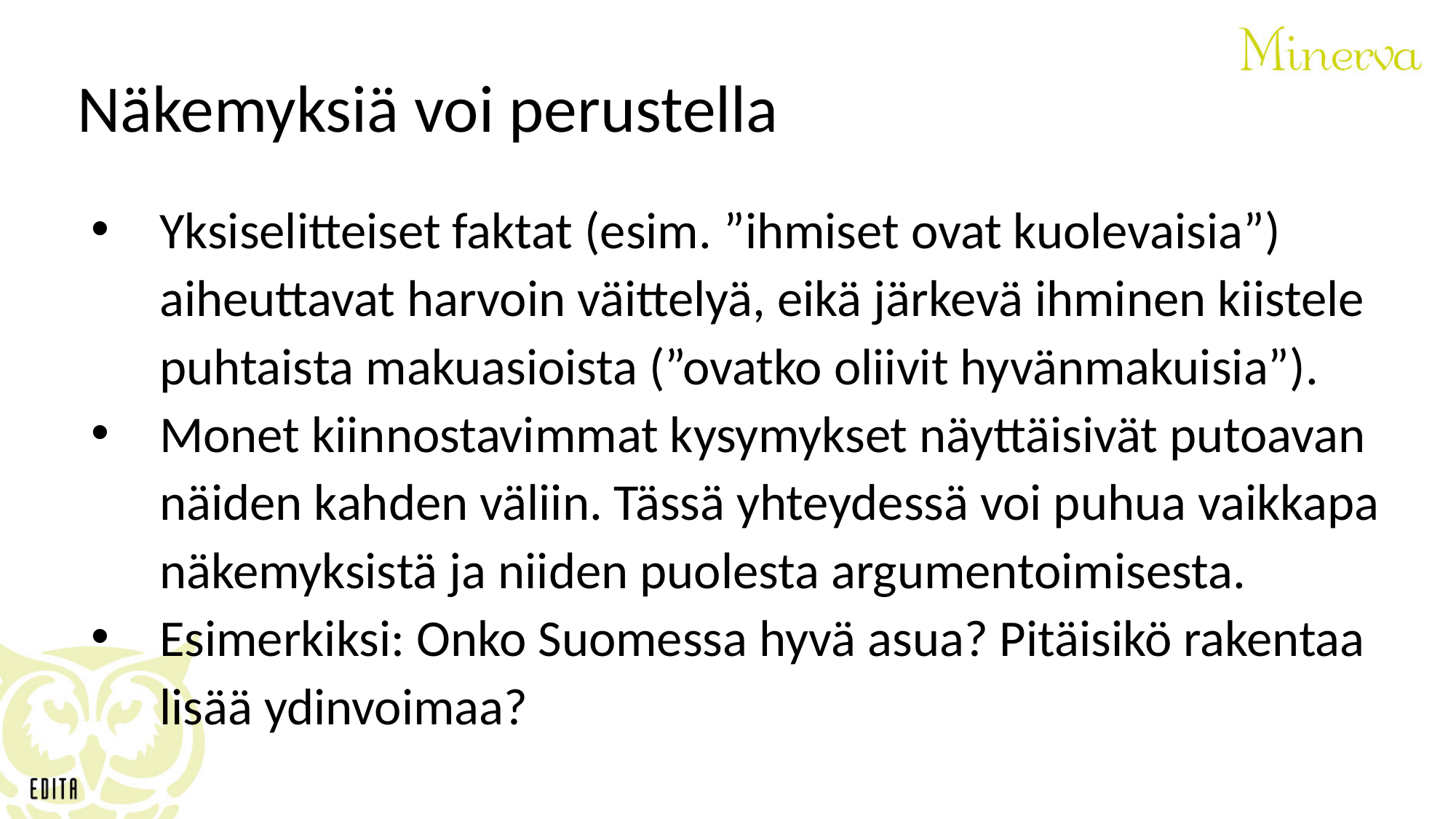

# Näkemyksiä voi perustella
Yksiselitteiset faktat (esim. ”ihmiset ovat kuolevaisia”) aiheuttavat harvoin väittelyä, eikä järkevä ihminen kiistele puhtaista makuasioista (”ovatko oliivit hyvänmakuisia”).
Monet kiinnostavimmat kysymykset näyttäisivät putoavan näiden kahden väliin. Tässä yhteydessä voi puhua vaikkapa näkemyksistä ja niiden puolesta argumentoimisesta.
Esimerkiksi: Onko Suomessa hyvä asua? Pitäisikö rakentaa lisää ydinvoimaa?